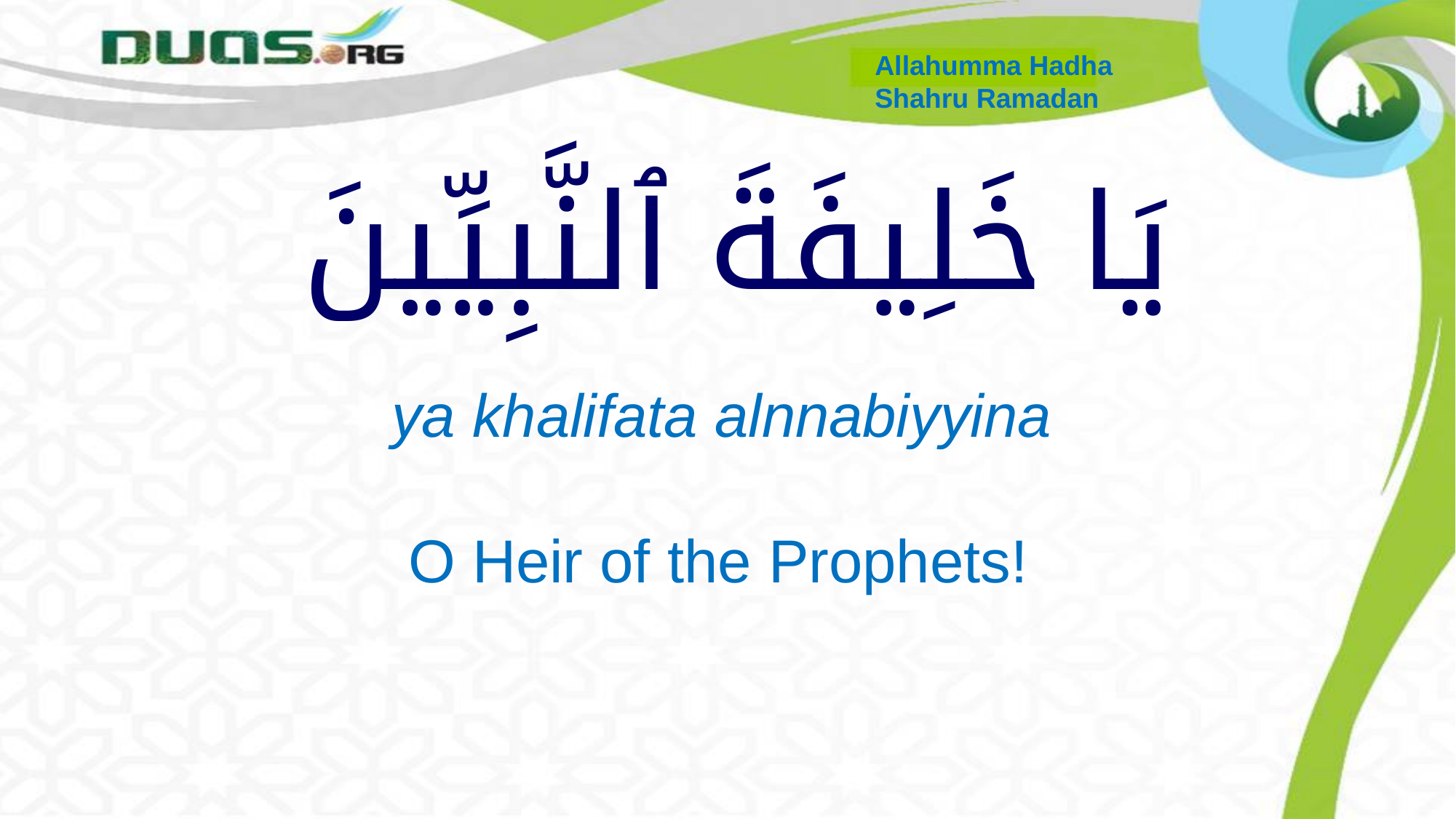

Allahumma Hadha
Shahru Ramadan
# يَا خَلِيفَةَ ٱلنَّبِيِّينَ
 ya khalifata alnnabiyyina

  O Heir of the Prophets!